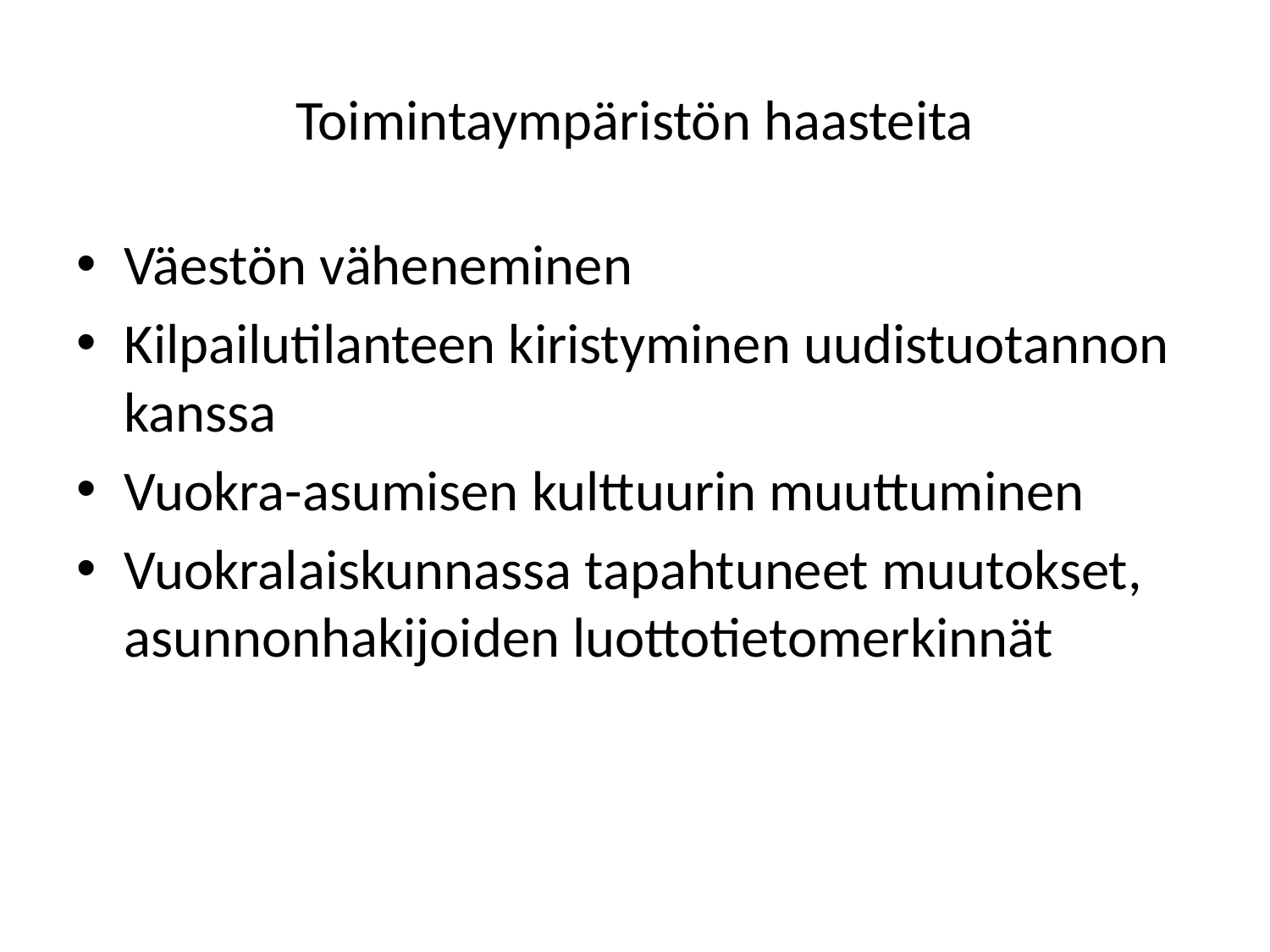

# Toimintaympäristön haasteita
Väestön väheneminen
Kilpailutilanteen kiristyminen uudistuotannon kanssa
Vuokra-asumisen kulttuurin muuttuminen
Vuokralaiskunnassa tapahtuneet muutokset, asunnonhakijoiden luottotietomerkinnät